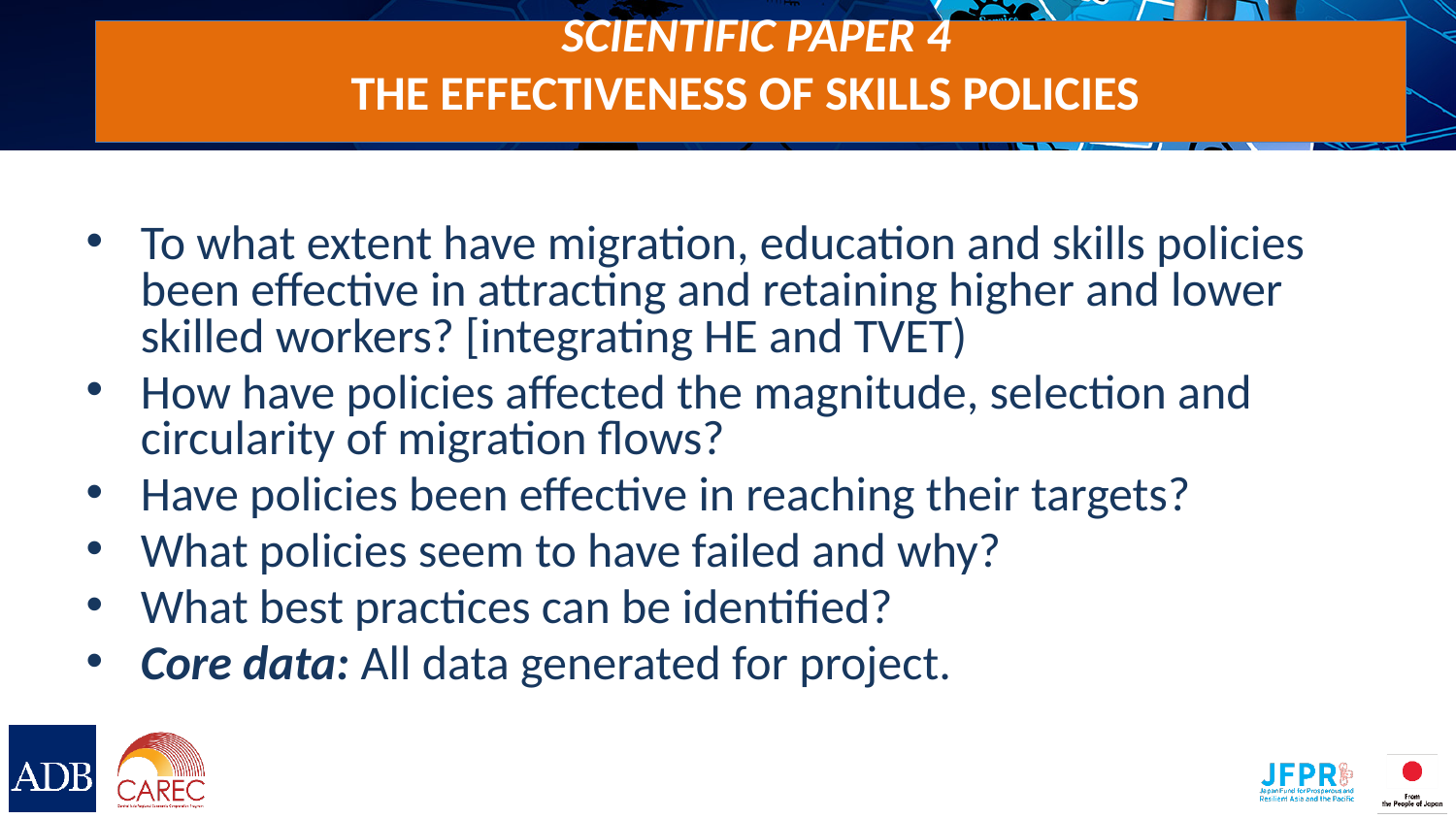

# Scientific paper 4 The effectiveness of skills policies
To what extent have migration, education and skills policies been effective in attracting and retaining higher and lower skilled workers? [integrating HE and TVET)
How have policies affected the magnitude, selection and circularity of migration flows?
Have policies been effective in reaching their targets?
What policies seem to have failed and why?
What best practices can be identified?
Core data: All data generated for project.